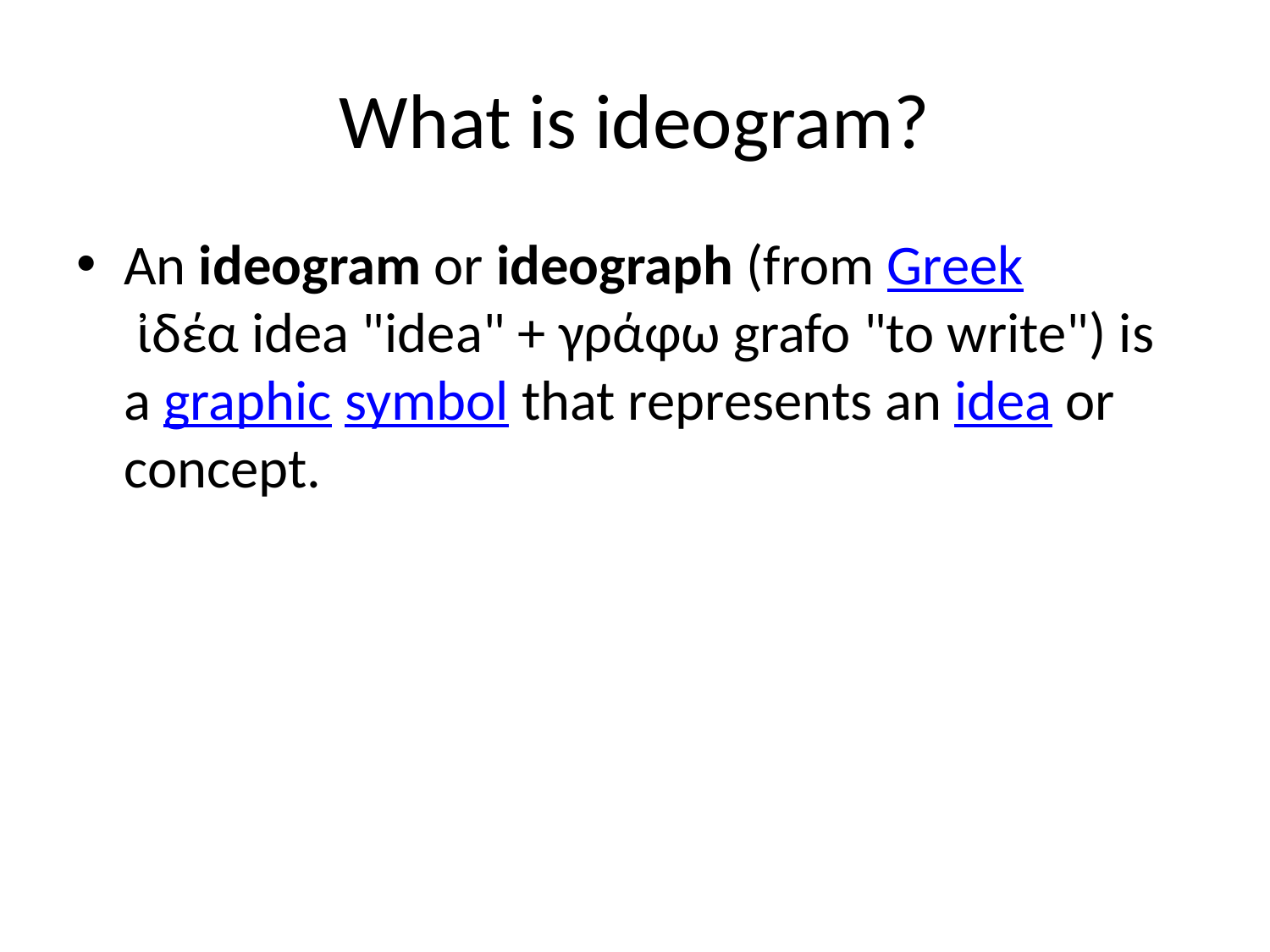

# What is ideogram?
An ideogram or ideograph (from Greek ἰδέα idea "idea" + γράφω grafo "to write") is a graphic symbol that represents an idea or concept.